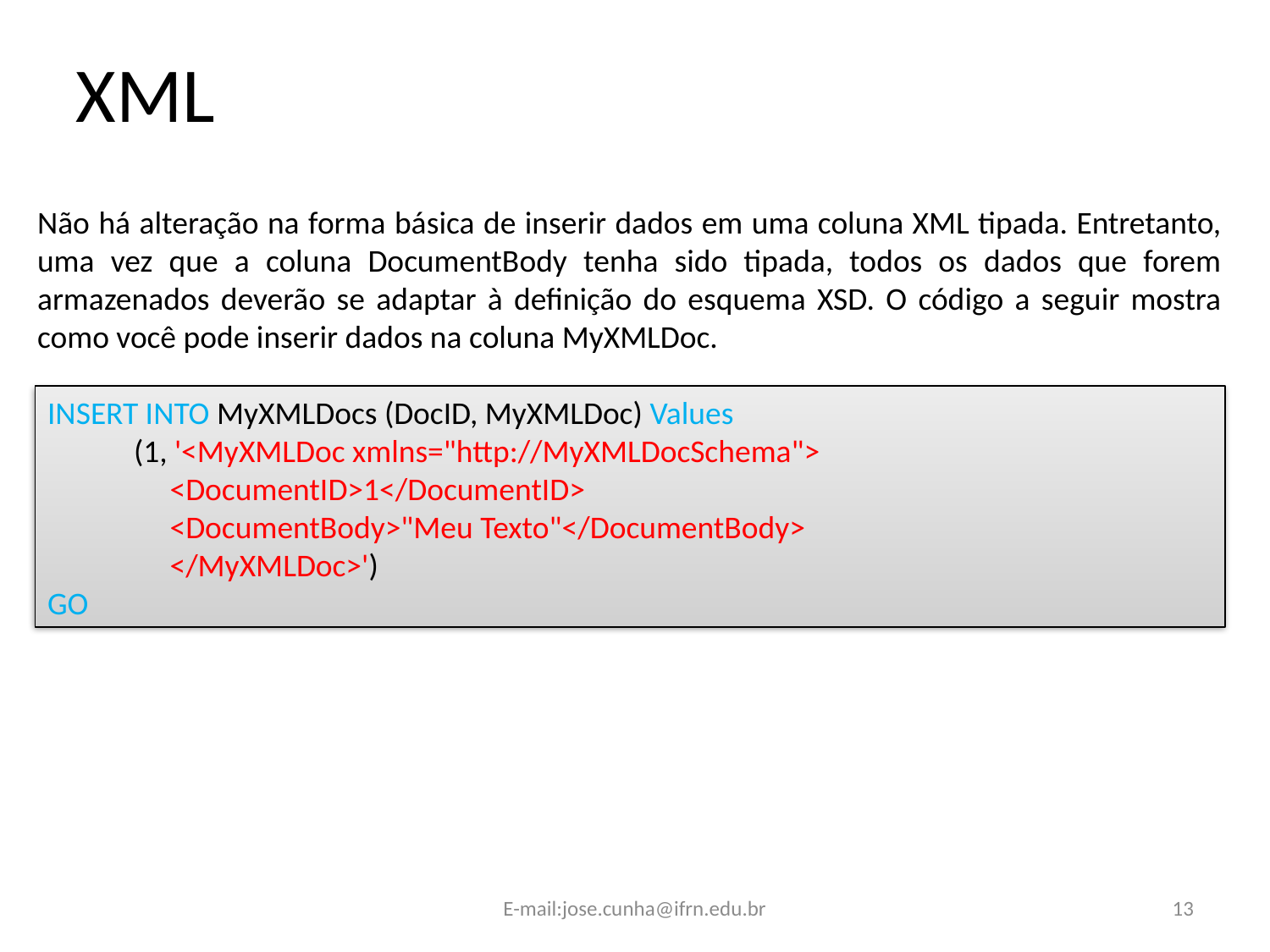

XML
Não há alteração na forma básica de inserir dados em uma coluna XML tipada. Entretanto, uma vez que a coluna DocumentBody tenha sido tipada, todos os dados que forem armazenados deverão se adaptar à definição do esquema XSD. O código a seguir mostra como você pode inserir dados na coluna MyXMLDoc.
INSERT INTO MyXMLDocs (DocID, MyXMLDoc) Values
            (1, '<MyXMLDoc xmlns="http://MyXMLDocSchema">
                 <DocumentID>1</DocumentID>
                 <DocumentBody>"Meu Texto"</DocumentBody>
                 </MyXMLDoc>')
GO
E-mail:jose.cunha@ifrn.edu.br
13